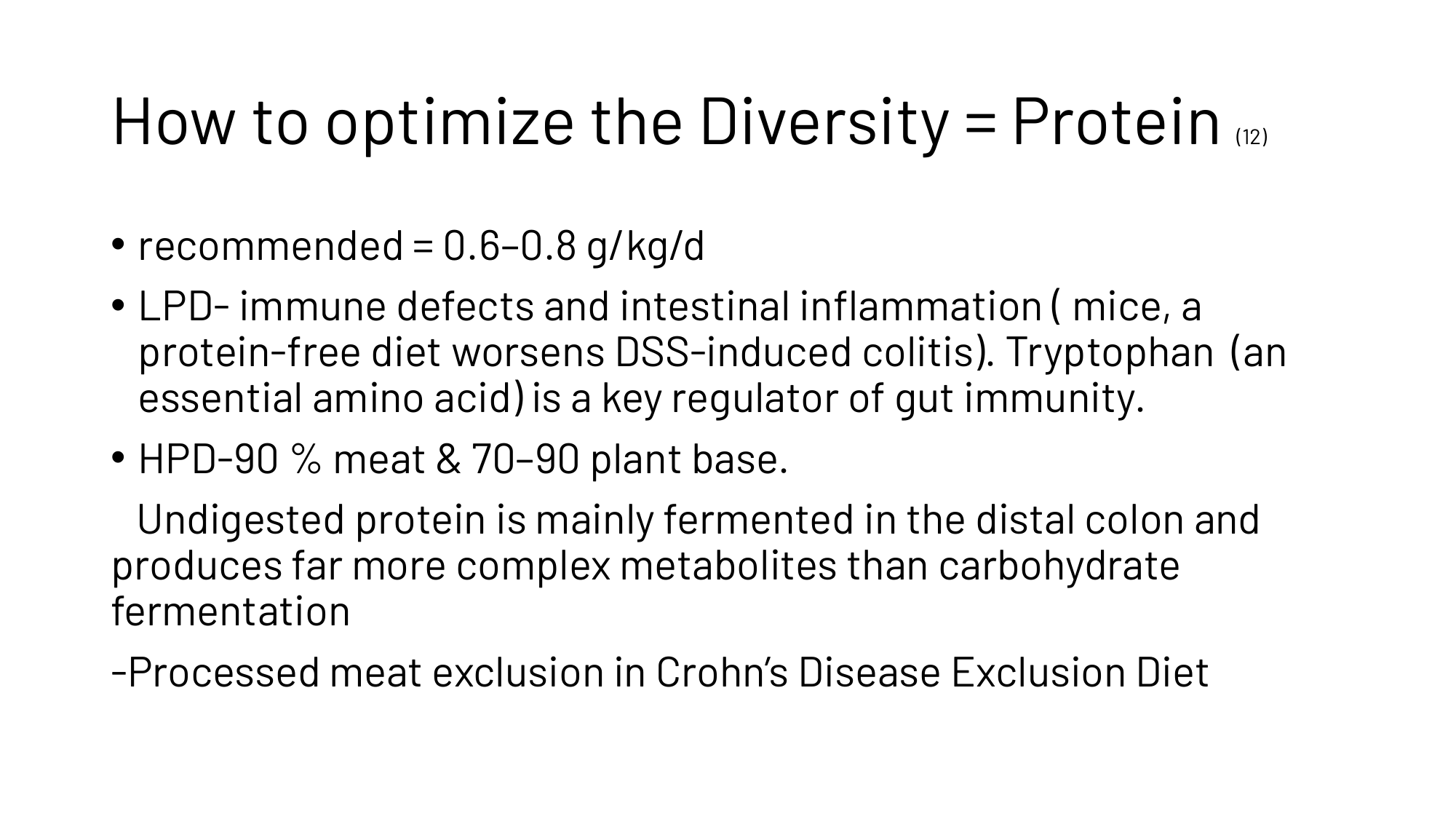

# How to optimize the Diversity = Protein (12)
recommended = 0.6–0.8 g/kg/d
LPD- immune defects and intestinal inflammation ( mice, a protein-free diet worsens DSS-induced colitis). Tryptophan  (an essential amino acid) is a key regulator of gut immunity.
HPD-90 % meat & 70–90 plant base.
   Undigested protein is mainly fermented in the distal colon and produces far more complex metabolites than carbohydrate fermentation
-Processed meat exclusion in Crohn’s Disease Exclusion Diet